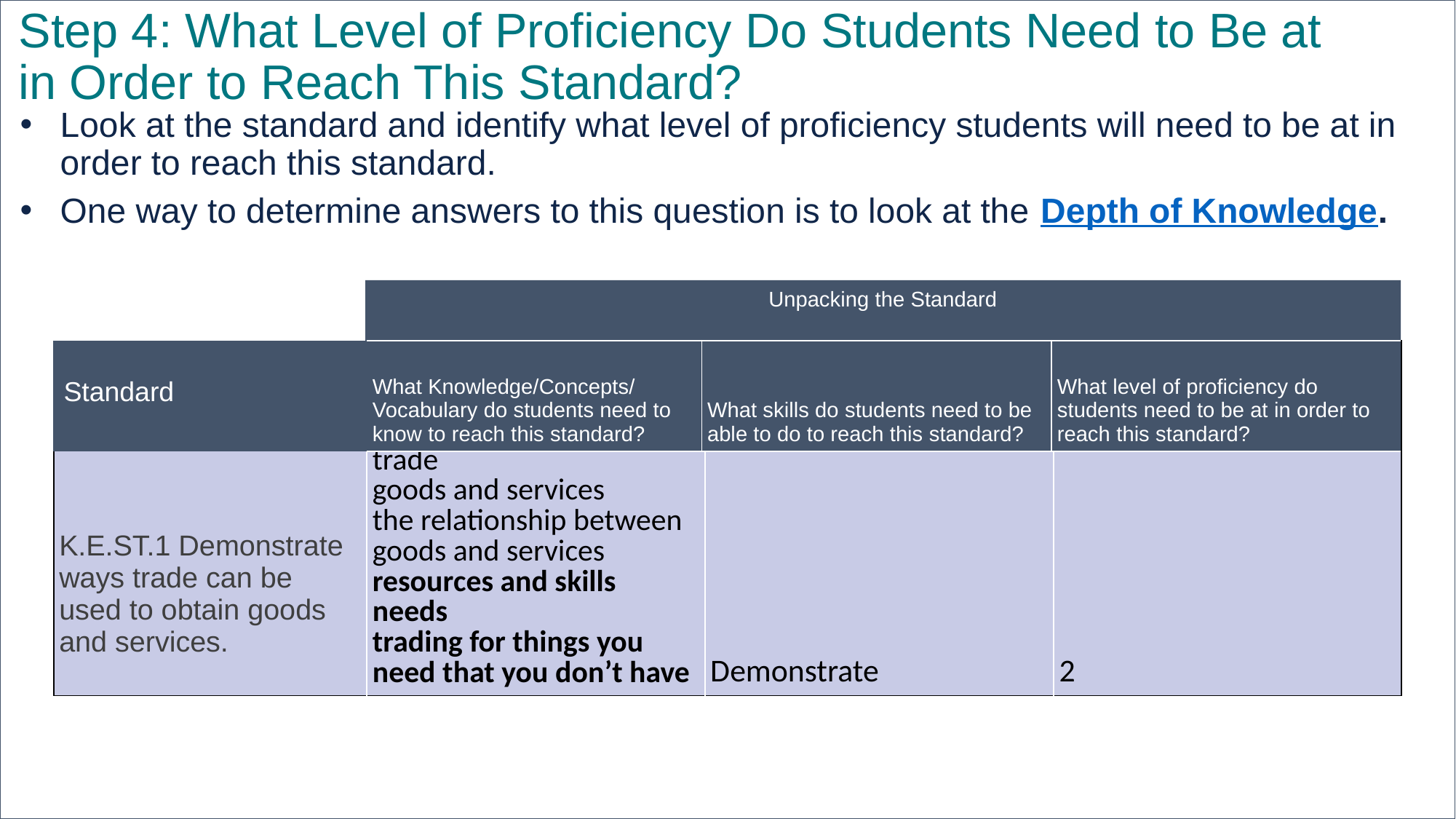

# Step 4: What Level of Proficiency Do Students Need to Be at in Order to Reach This Standard?
Look at the standard and identify what level of proficiency students will need to be at in order to reach this standard.
One way to determine answers to this question is to look at the Depth of Knowledge.
Unpacking the Standard

| Standard | What Knowledge/Concepts/ Vocabulary do students need to know to reach this standard? | What skills do students need to be able to do to reach this standard? | What level of proficiency do students need to be at in order to reach this standard? |
| --- | --- | --- | --- |
| K.E.ST.1 Demonstrate ways trade can be used to obtain goods and services. | trade goods and services the relationship between goods and services resources and skills needs trading for things you need that you don’t have | Demonstrate | 2 |
| --- | --- | --- | --- |